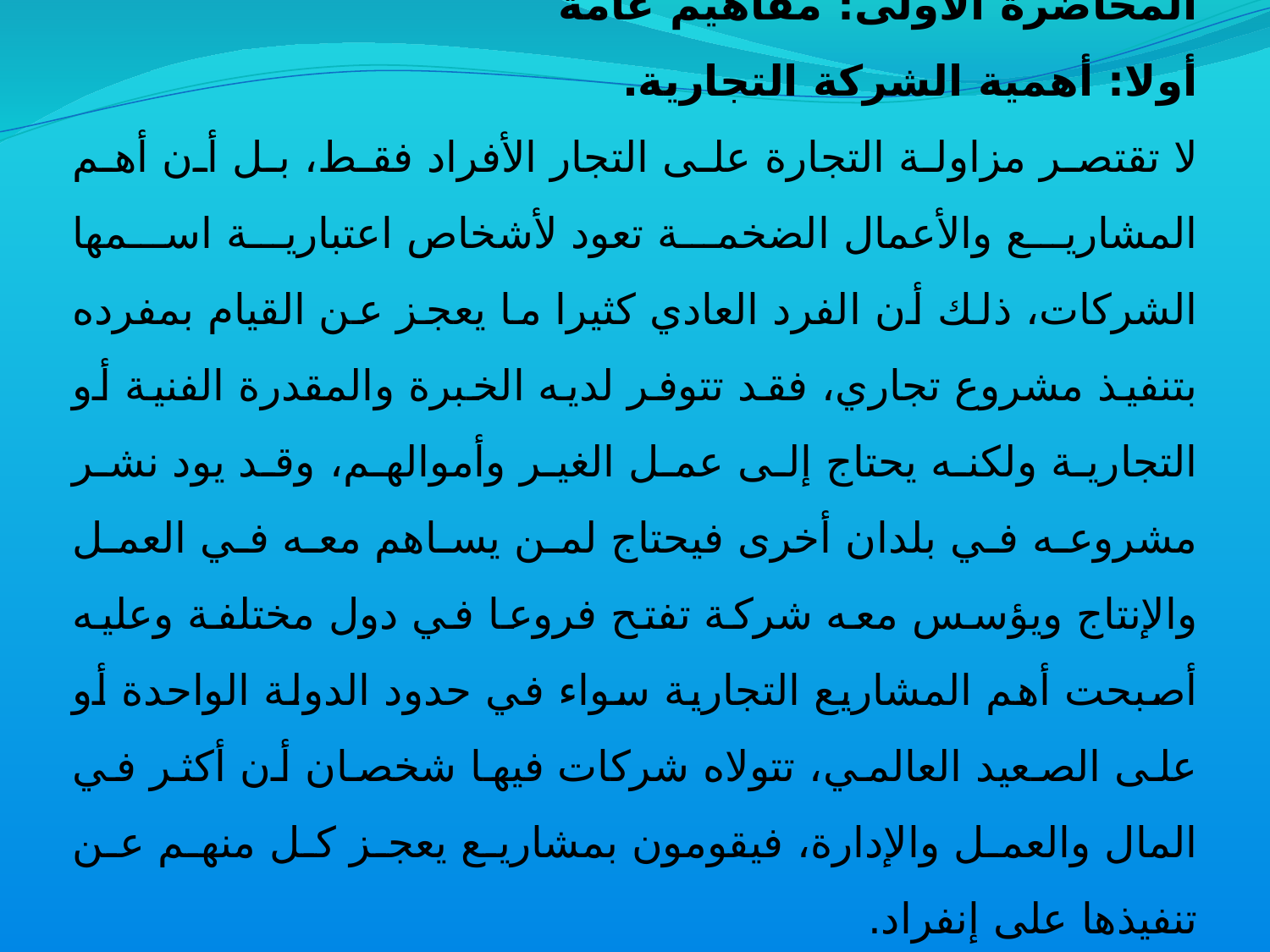

المحاضرة الأولى: مفاهيم عامة
أولا: أهمية الشركة التجارية.
	لا تقتصر مزاولة التجارة على التجار الأفراد فقط، بل أن أهم المشاريع والأعمال الضخمة تعود لأشخاص اعتبارية اسمها الشركات، ذلك أن الفرد العادي كثيرا ما يعجز عن القيام بمفرده بتنفيذ مشروع تجاري، فقد تتوفر لديه الخبرة والمقدرة الفنية أو التجارية ولكنه يحتاج إلى عمل الغير وأموالهم، وقد يود نشر مشروعه في بلدان أخرى فيحتاج لمن يساهم معه في العمل والإنتاج ويؤسس معه شركة تفتح فروعا في دول مختلفة وعليه أصبحت أهم المشاريع التجارية سواء في حدود الدولة الواحدة أو على الصعيد العالمي، تتولاه شركات فيها شخصان أن أكثر في المال والعمل والإدارة، فيقومون بمشاريع يعجز كل منهم عن تنفيذها على إنفراد.